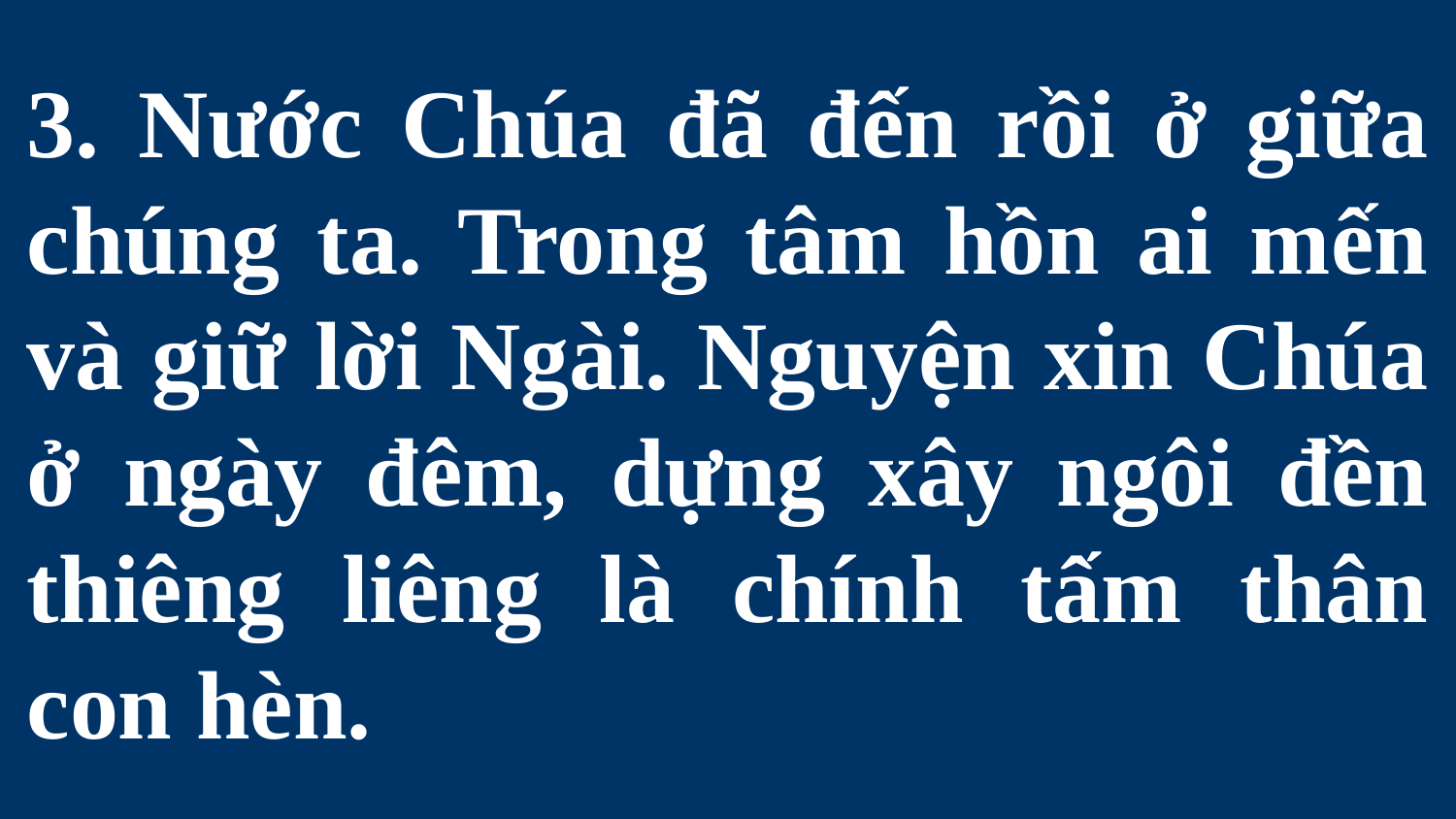

# 3. Nước Chúa đã đến rồi ở giữa chúng ta. Trong tâm hồn ai mến và giữ lời Ngài. Nguyện xin Chúa ở ngày đêm, dựng xây ngôi đền thiêng liêng là chính tấm thân con hèn.